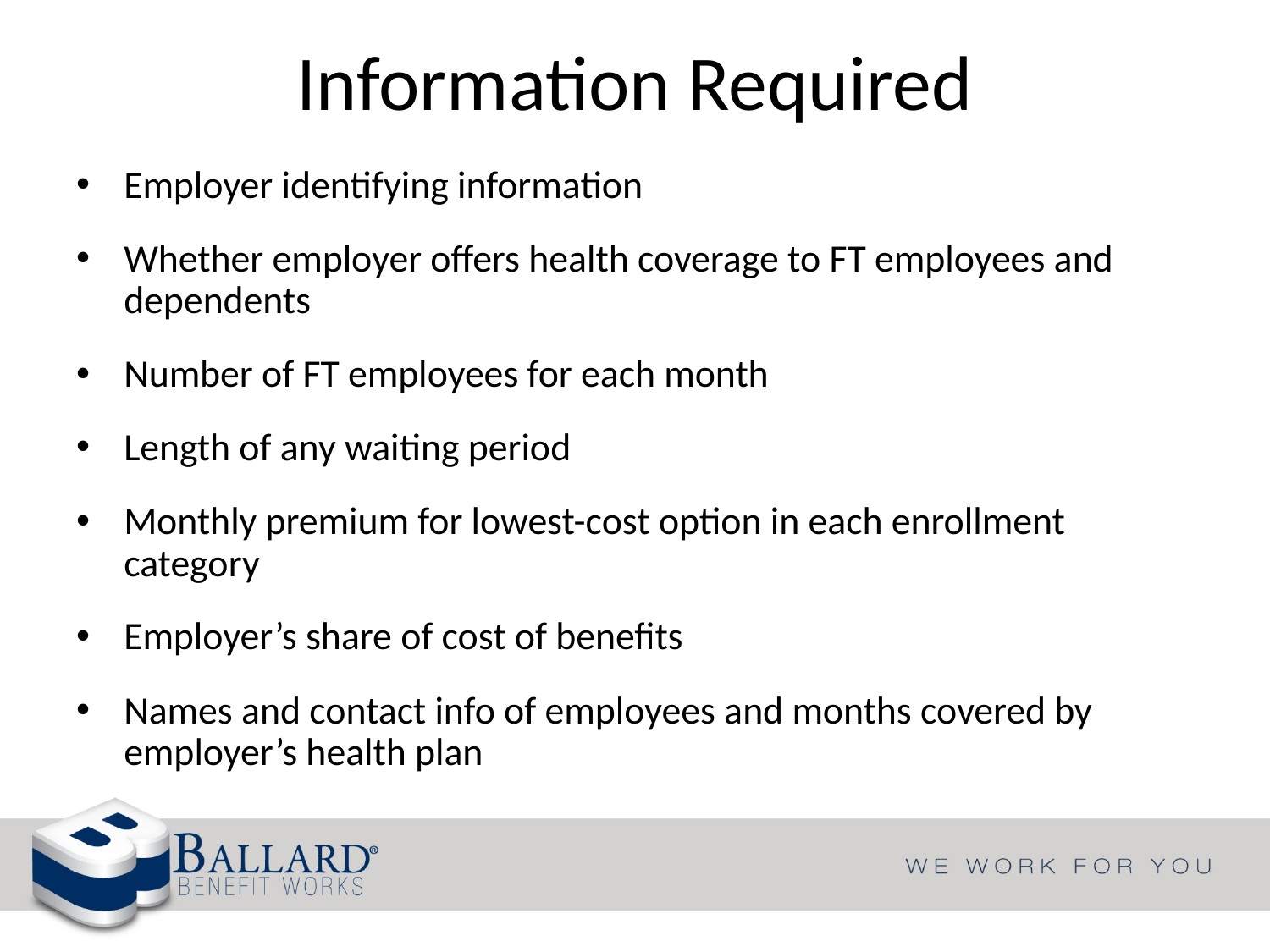

# Information Required
Employer identifying information
Whether employer offers health coverage to FT employees and dependents
Number of FT employees for each month
Length of any waiting period
Monthly premium for lowest-cost option in each enrollment category
Employer’s share of cost of benefits
Names and contact info of employees and months covered by employer’s health plan